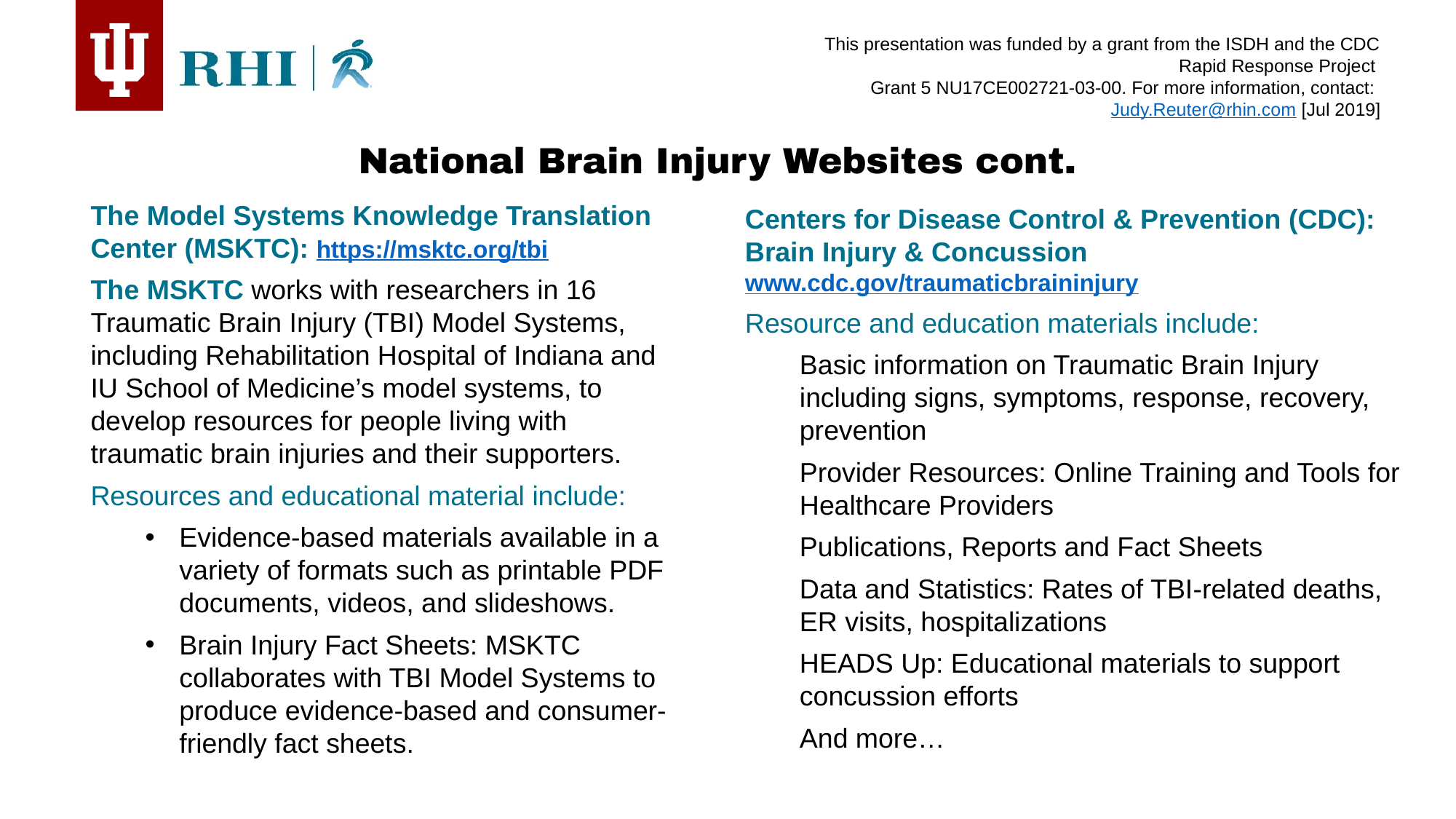

National Brain Injury Websites cont.
The Model Systems Knowledge Translation Center (MSKTC): https://msktc.org/tbi
The MSKTC works with researchers in 16 Traumatic Brain Injury (TBI) Model Systems, including Rehabilitation Hospital of Indiana and IU School of Medicine’s model systems, to develop resources for people living with traumatic brain injuries and their supporters.
Resources and educational material include:
Evidence-based materials available in a variety of formats such as printable PDF documents, videos, and slideshows.
Brain Injury Fact Sheets: MSKTC collaborates with TBI Model Systems to produce evidence-based and consumer-friendly fact sheets.
Centers for Disease Control & Prevention (CDC): Brain Injury & Concussion www.cdc.gov/traumaticbraininjury
Resource and education materials include:
Basic information on Traumatic Brain Injury including signs, symptoms, response, recovery, prevention
Provider Resources: Online Training and Tools for Healthcare Providers
Publications, Reports and Fact Sheets
Data and Statistics: Rates of TBI-related deaths, ER visits, hospitalizations
HEADS Up: Educational materials to support concussion efforts
And more…